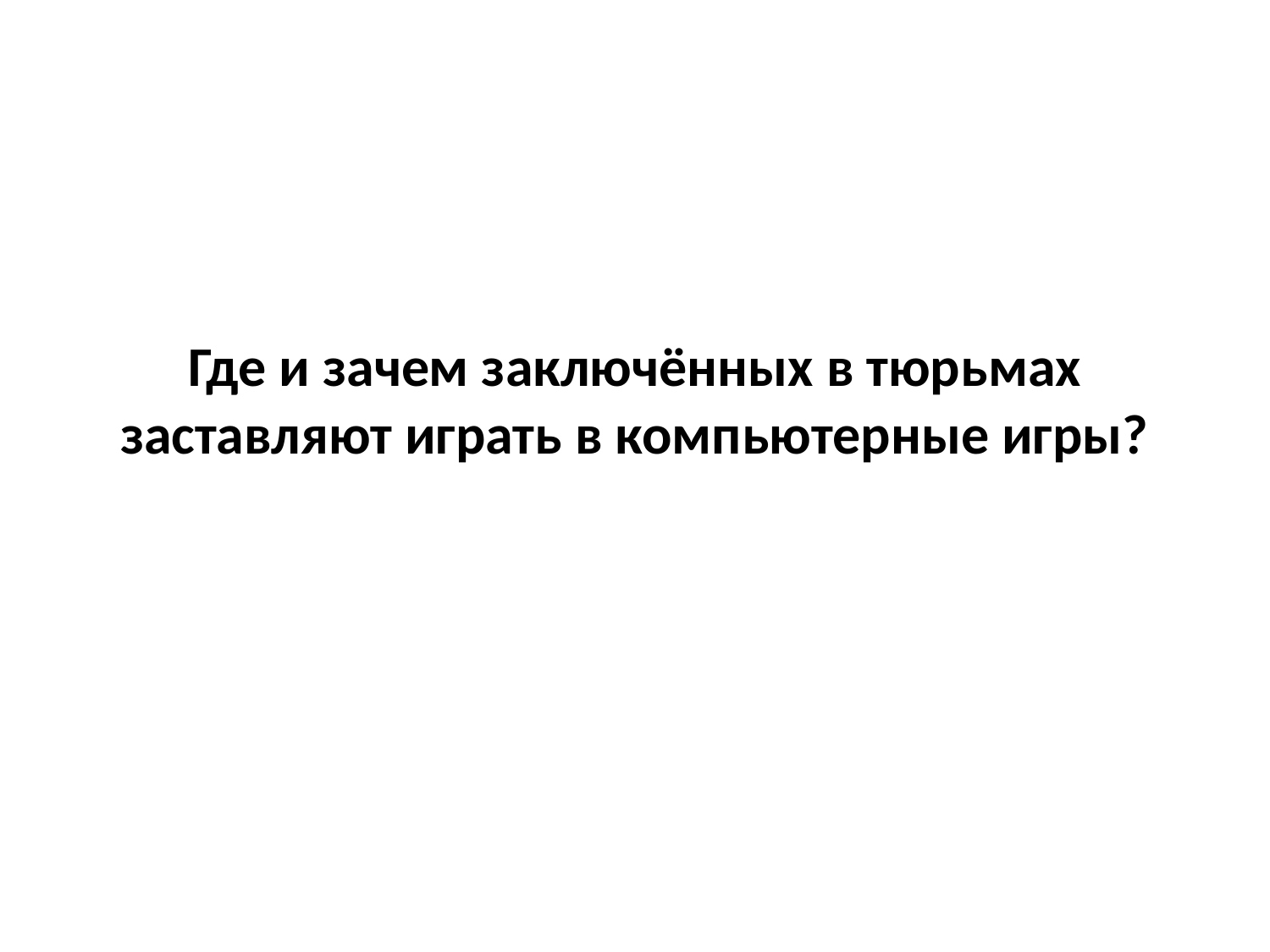

# Где и зачем заключённых в тюрьмах заставляют играть в компьютерные игры?